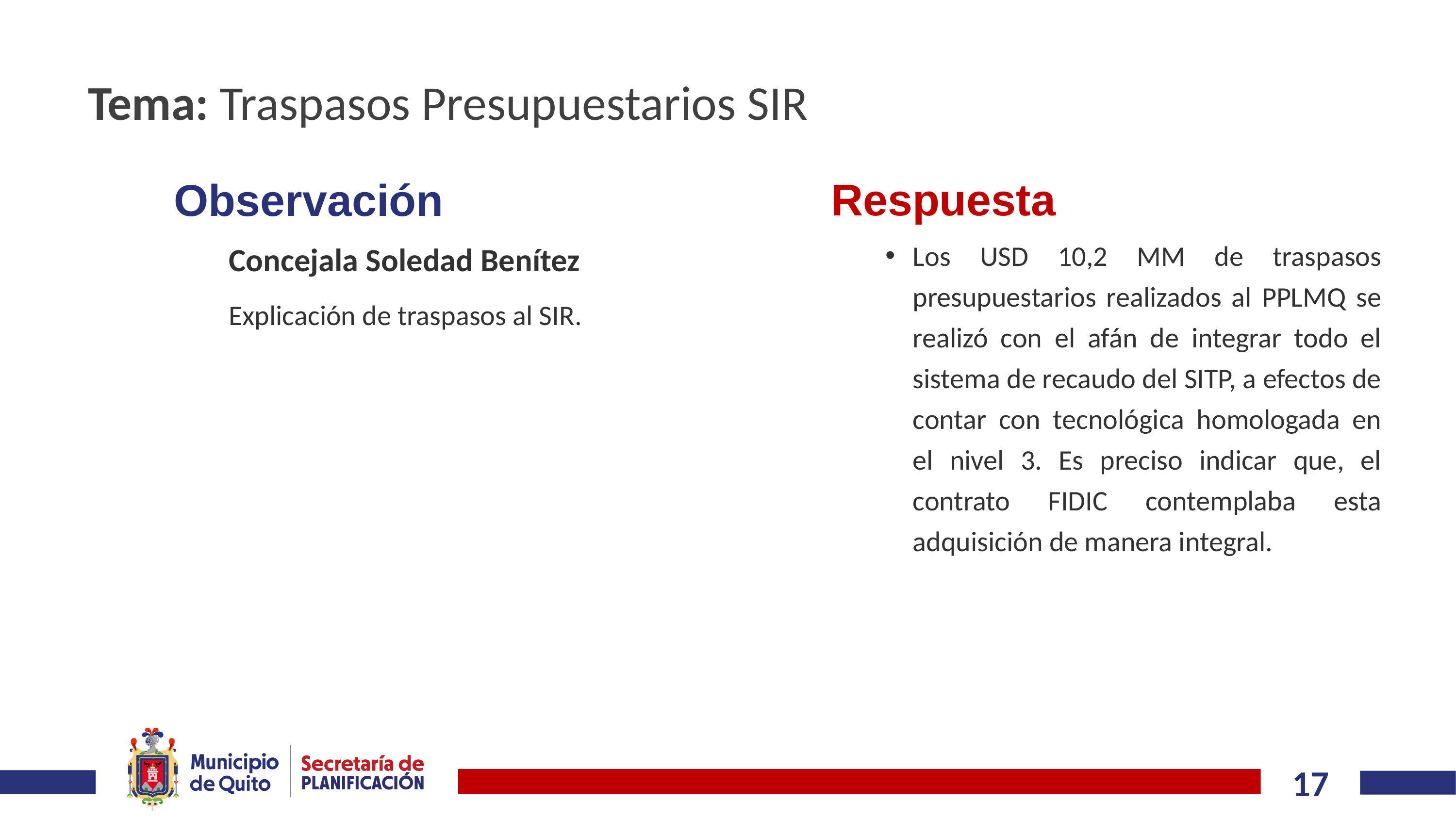

# Tema: Traspasos Presupuestarios SIR
Respuesta
Observación
Los USD 10,2 MM de traspasos presupuestarios realizados al PPLMQ se realizó con el afán de integrar todo el sistema de recaudo del SITP, a efectos de contar con tecnológica homologada en el nivel 3. Es preciso indicar que, el contrato FIDIC contemplaba esta adquisición de manera integral.
Concejala Soledad Benítez
Explicación de traspasos al SIR.